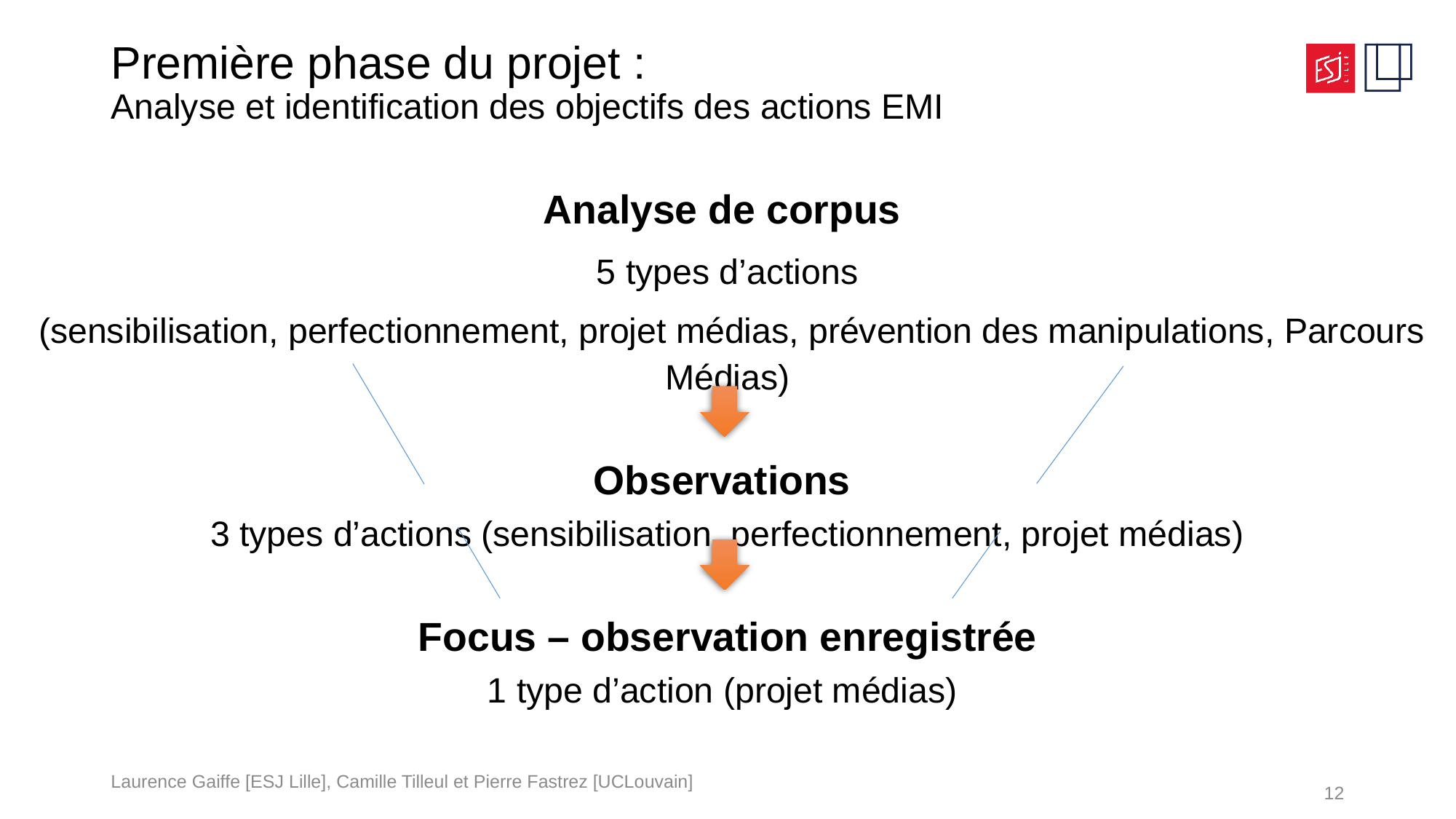

# Première phase du projet : Analyse et identification des objectifs des actions EMI
Analyse de corpus
5 types d’actions
 (sensibilisation, perfectionnement, projet médias, prévention des manipulations, Parcours Médias)

Observations
3 types d’actions (sensibilisation, perfectionnement, projet médias)

Focus – observation enregistrée
1 type d’action (projet médias)

Laurence Gaiffe [ESJ Lille], Camille Tilleul et Pierre Fastrez [UCLouvain]
12